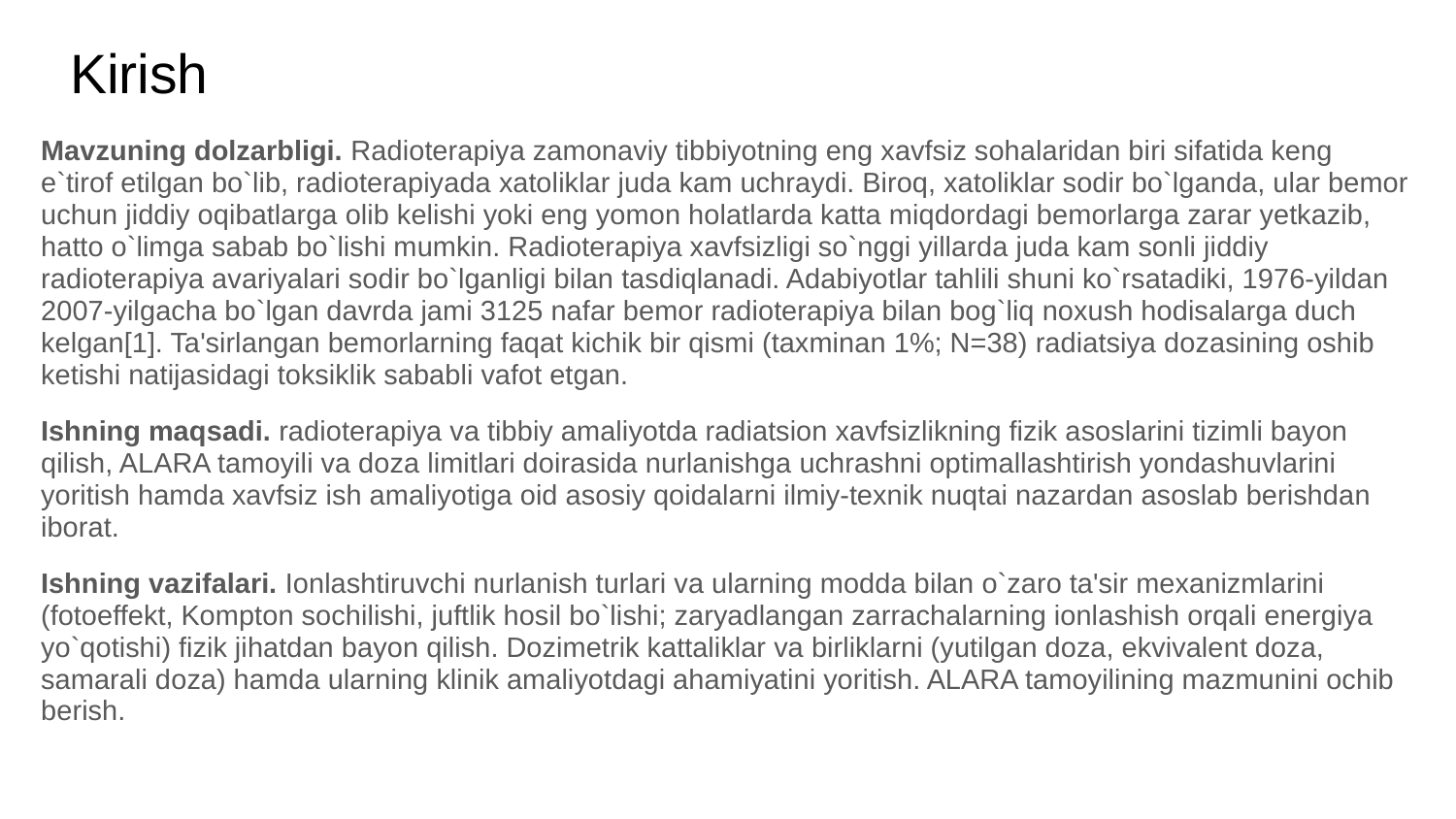

# Kirish
Mavzuning dolzarbligi. Radioterapiya zamonaviy tibbiyotning eng xavfsiz sohalaridan biri sifatida keng e`tirof etilgan bo`lib, radioterapiyada xatoliklar juda kam uchraydi. Biroq, xatoliklar sodir bo`lganda, ular bemor uchun jiddiy oqibatlarga olib kelishi yoki eng yomon holatlarda katta miqdordagi bemorlarga zarar yetkazib, hatto o`limga sabab bo`lishi mumkin. Radioterapiya xavfsizligi so`nggi yillarda juda kam sonli jiddiy radioterapiya avariyalari sodir bo`lganligi bilan tasdiqlanadi. Adabiyotlar tahlili shuni ko`rsatadiki, 1976-yildan 2007-yilgacha bo`lgan davrda jami 3125 nafar bemor radioterapiya bilan bog`liq noxush hodisalarga duch kelgan[1]. Ta'sirlangan bemorlarning faqat kichik bir qismi (taxminan 1%; N=38) radiatsiya dozasining oshib ketishi natijasidagi toksiklik sababli vafot etgan.
Ishning maqsadi. radioterapiya va tibbiy amaliyotda radiatsion xavfsizlikning fizik asoslarini tizimli bayon qilish, ALARA tamoyili va doza limitlari doirasida nurlanishga uchrashni optimallashtirish yondashuvlarini yoritish hamda xavfsiz ish amaliyotiga oid asosiy qoidalarni ilmiy-texnik nuqtai nazardan asoslab berishdan iborat.
Ishning vazifalari. Ionlashtiruvchi nurlanish turlari va ularning modda bilan o`zaro ta'sir mexanizmlarini (fotoeffekt, Kompton sochilishi, juftlik hosil bo`lishi; zaryadlangan zarrachalarning ionlashish orqali energiya yo`qotishi) fizik jihatdan bayon qilish. Dozimetrik kattaliklar va birliklarni (yutilgan doza, ekvivalent doza, samarali doza) hamda ularning klinik amaliyotdagi ahamiyatini yoritish. ALARA tamoyilining mazmunini ochib berish.
2